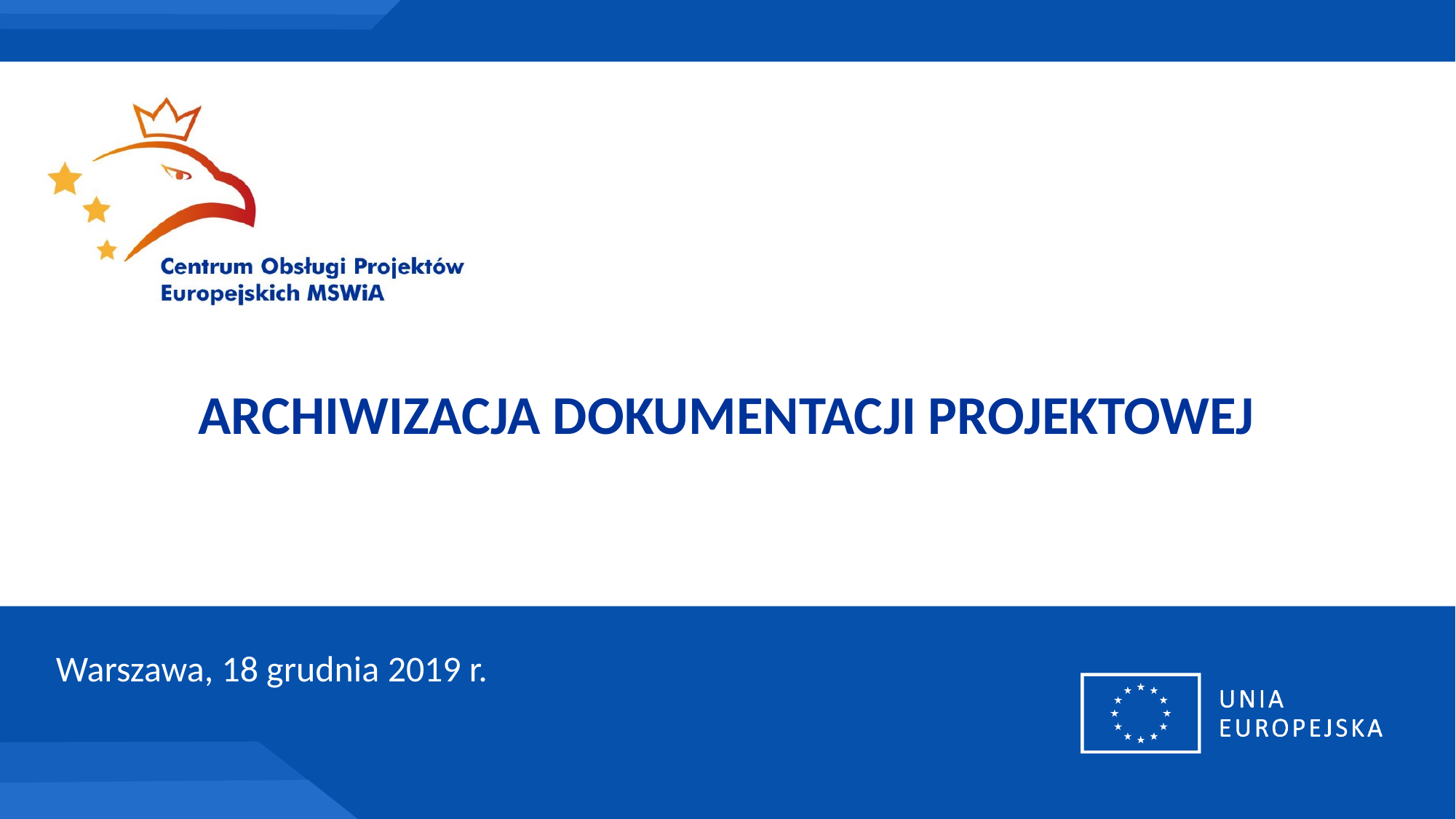

Archiwizacja dokumentacji projektowej

Warszawa, 18 grudnia 2019 r.